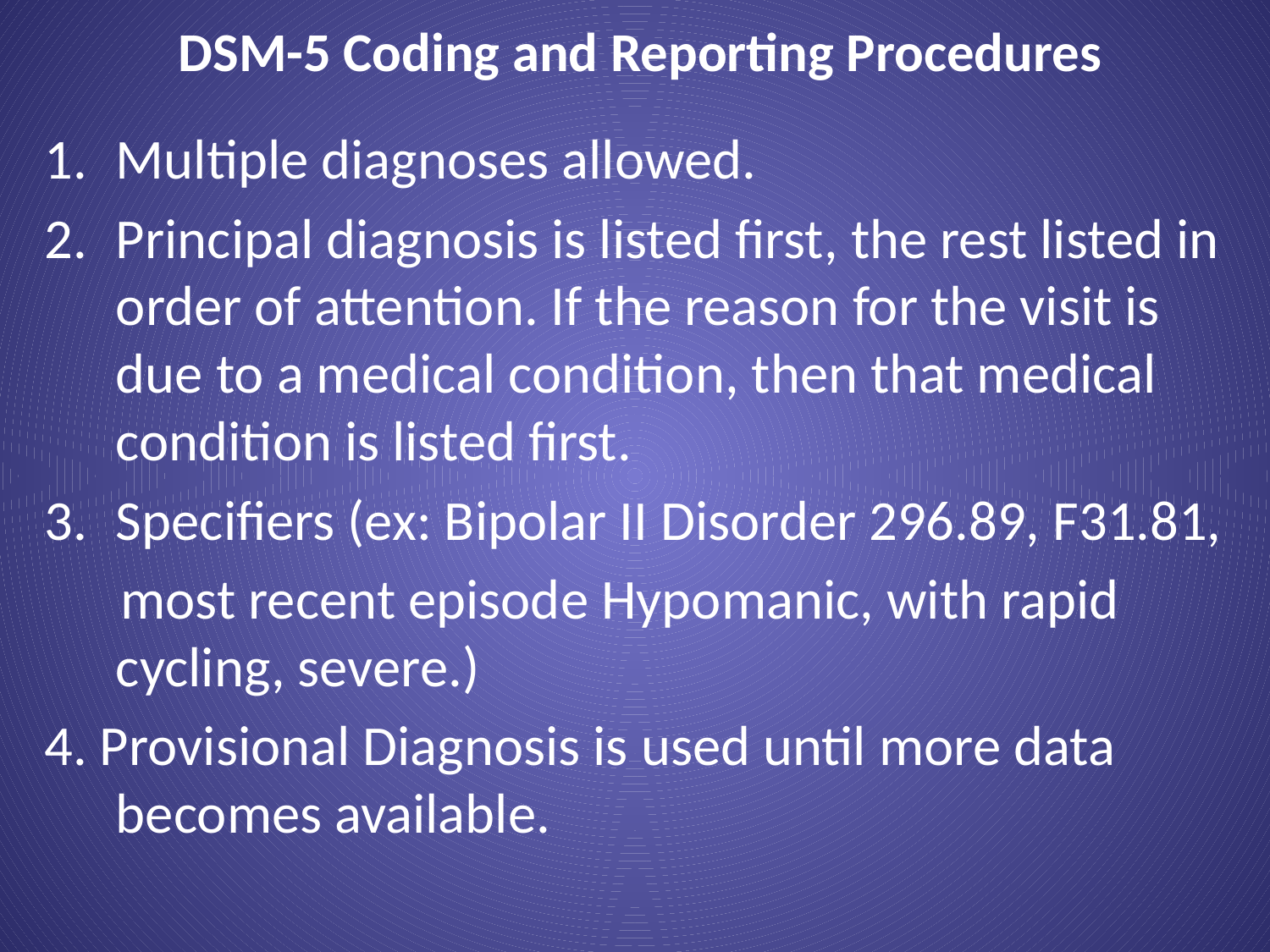

# DSM-5 Coding and Reporting Procedures
Multiple diagnoses allowed.
Principal diagnosis is listed first, the rest listed in order of attention. If the reason for the visit is due to a medical condition, then that medical condition is listed first.
Specifiers (ex: Bipolar II Disorder 296.89, F31.81,
      most recent episode Hypomanic, with rapid cycling, severe.)
4. Provisional Diagnosis is used until more data becomes available.